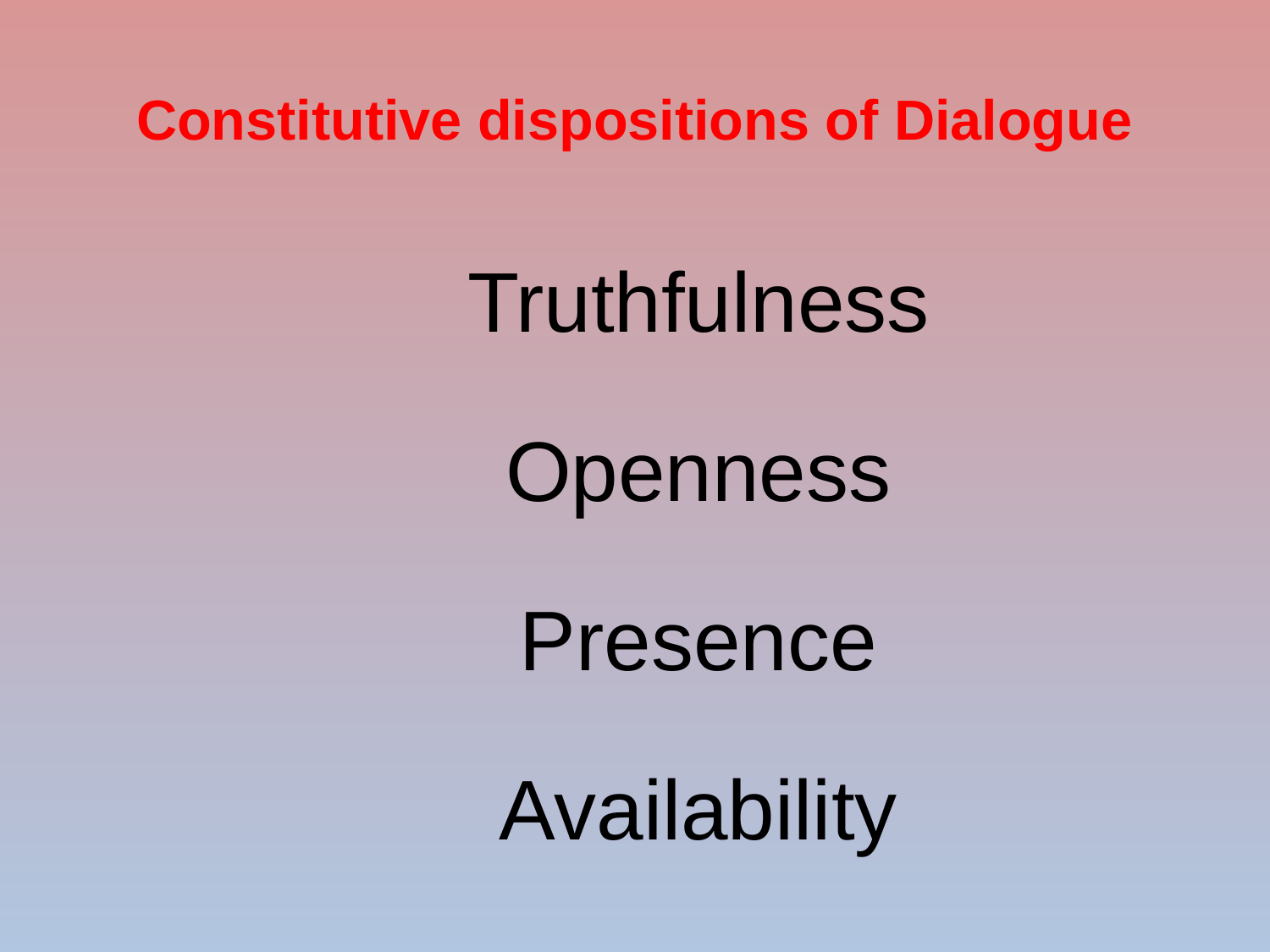

# Constitutive dispositions of Dialogue
	Truthfulness
	Openness
	Presence
	Availability